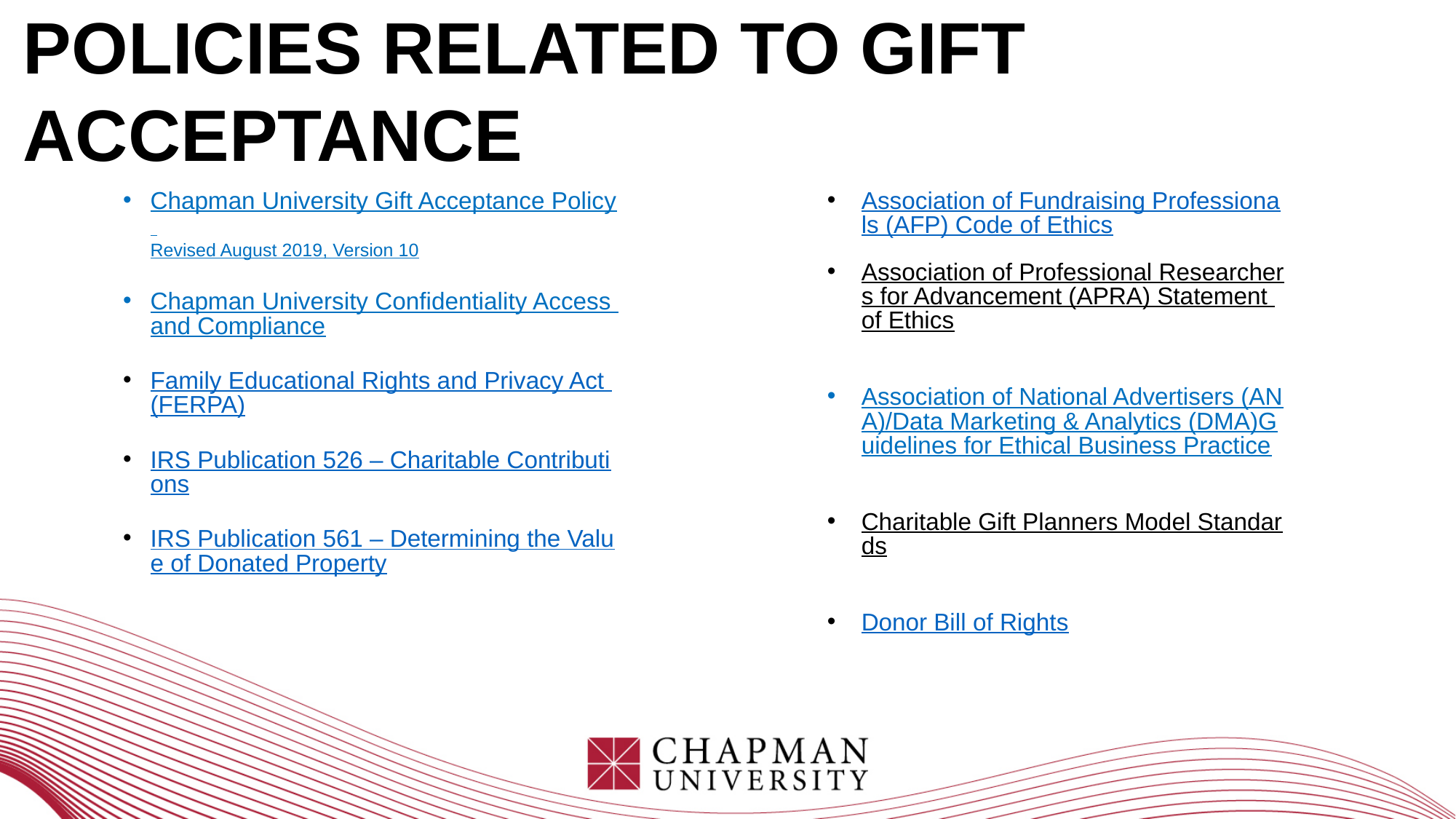

# Policies Related to Gift Acceptance
Chapman University Gift Acceptance Policy Revised August 2019, Version 10
Chapman University Confidentiality Access and Compliance
Family Educational Rights and Privacy Act (FERPA)
IRS Publication 526 – Charitable Contributions
IRS Publication 561 – Determining the Value of Donated Property

Association of Fundraising Professionals (AFP) Code of Ethics
Association of Professional Researchers for Advancement (APRA) Statement of Ethics
Association of National Advertisers (ANA)/Data Marketing & Analytics (DMA)Guidelines for Ethical Business Practice
Charitable Gift Planners Model Standards
Donor Bill of Rights